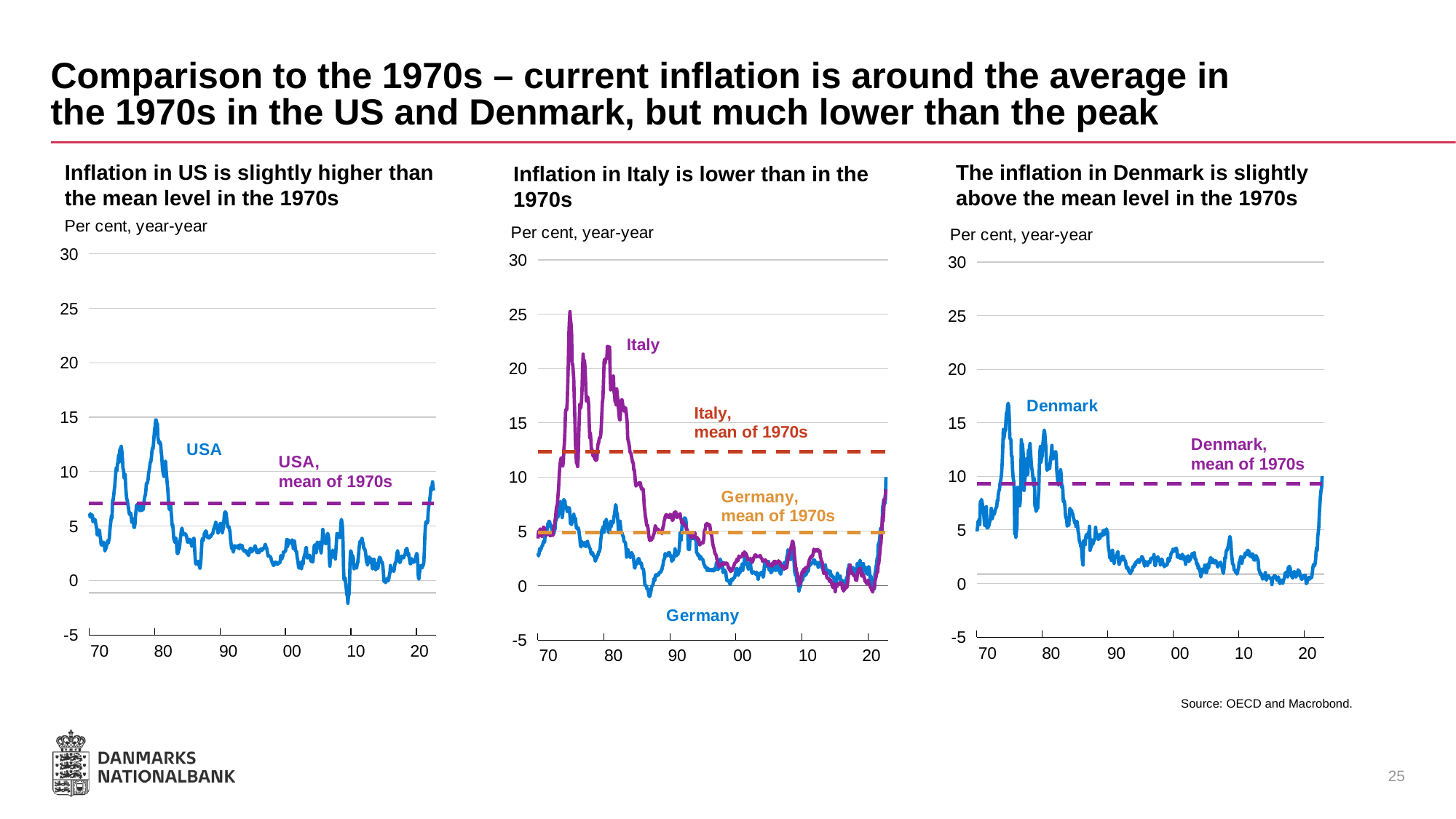

# Comparison to the 1970s – current inflation is around the average in the 1970s in the US and Denmark, but much lower than the peak
Inflation in US is slightly higher than the mean level in the 1970s
The inflation in Denmark is slightly above the mean level in the 1970s
Inflation in Italy is lower than in the 1970s

[unsupported chart]

[unsupported chart]

[unsupported chart]

Source: OECD and Macrobond.
25